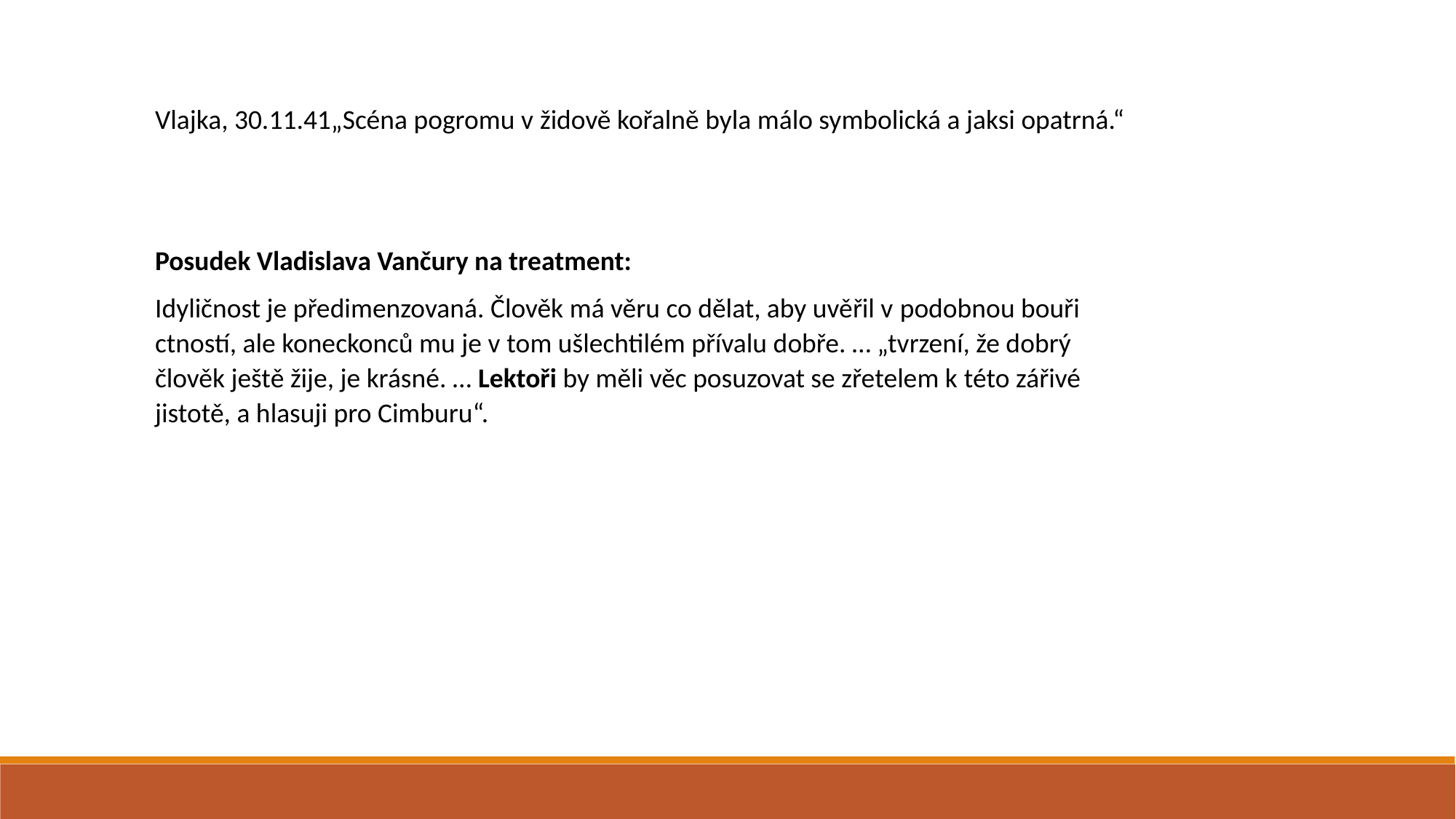

Vlajka, 30.11.41„Scéna pogromu v židově kořalně byla málo symbolická a jaksi opatrná.“

Posudek Vladislava Vančury na treatment:
Idyličnost je předimenzovaná. Člověk má věru co dělat, aby uvěřil v podobnou bouři ctností, ale koneckonců mu je v tom ušlechtilém přívalu dobře. … „tvrzení, že dobrý člověk ještě žije, je krásné. … Lektoři by měli věc posuzovat se zřetelem k této zářivé jistotě, a hlasuji pro Cimburu“.